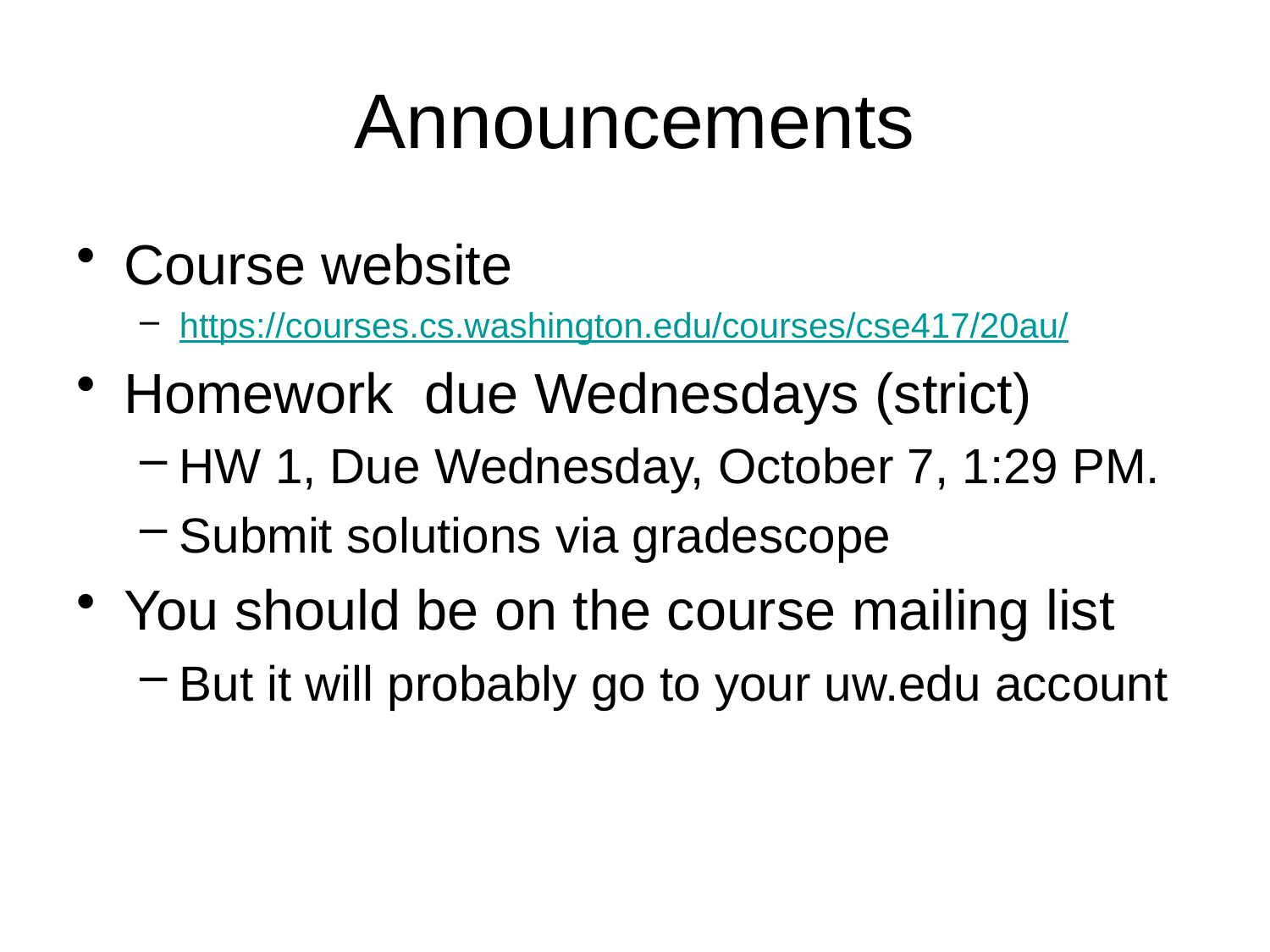

# Announcements
Course website
https://courses.cs.washington.edu/courses/cse417/20au/
Homework  due Wednesdays (strict)
HW 1, Due Wednesday, October 7, 1:29 PM.
Submit solutions via gradescope
You should be on the course mailing list
But it will probably go to your uw.edu account